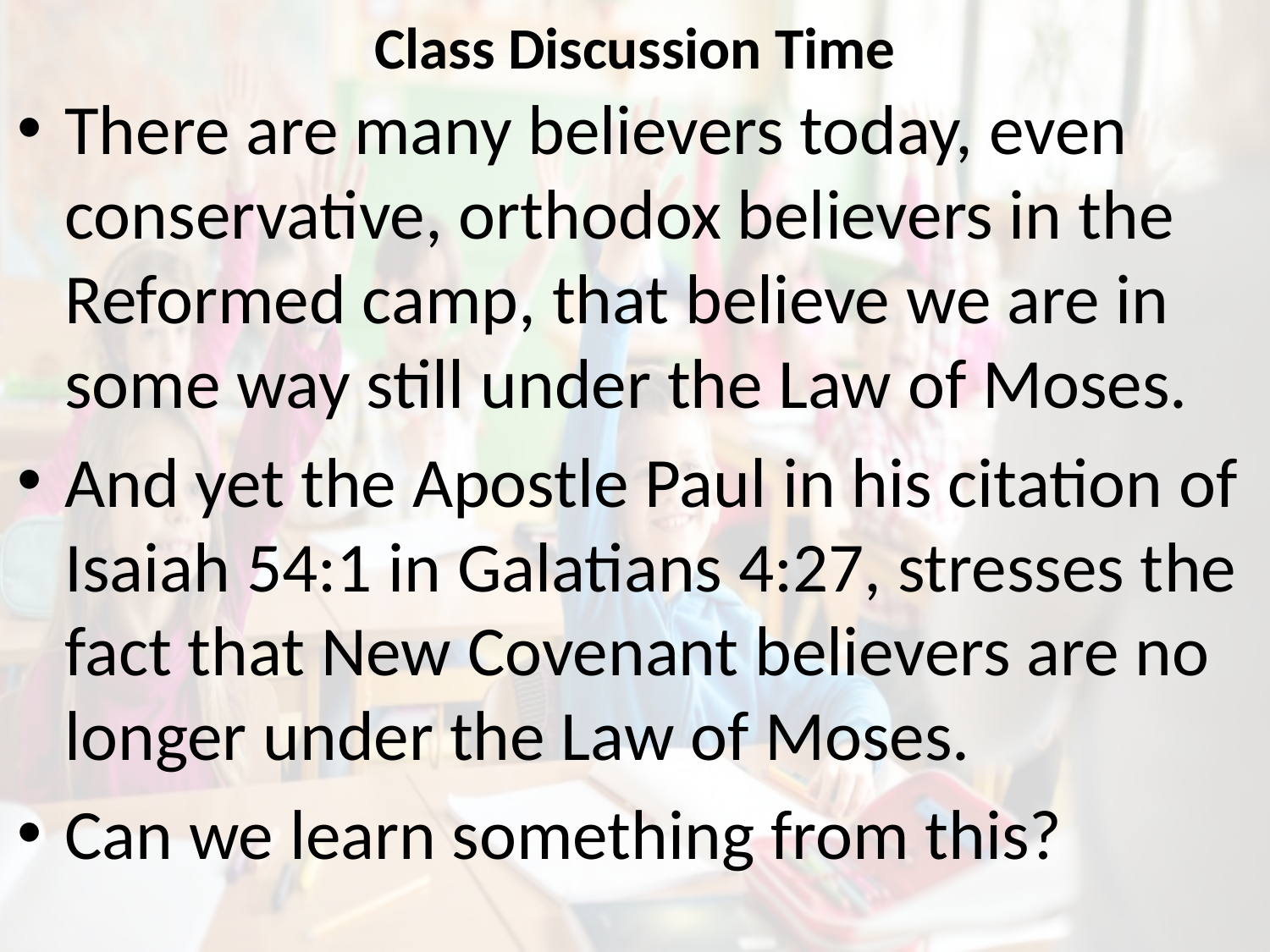

# Class Discussion Time
There are many believers today, even conservative, orthodox believers in the Reformed camp, that believe we are in some way still under the Law of Moses.
And yet the Apostle Paul in his citation of Isaiah 54:1 in Galatians 4:27, stresses the fact that New Covenant believers are no longer under the Law of Moses.
Can we learn something from this?